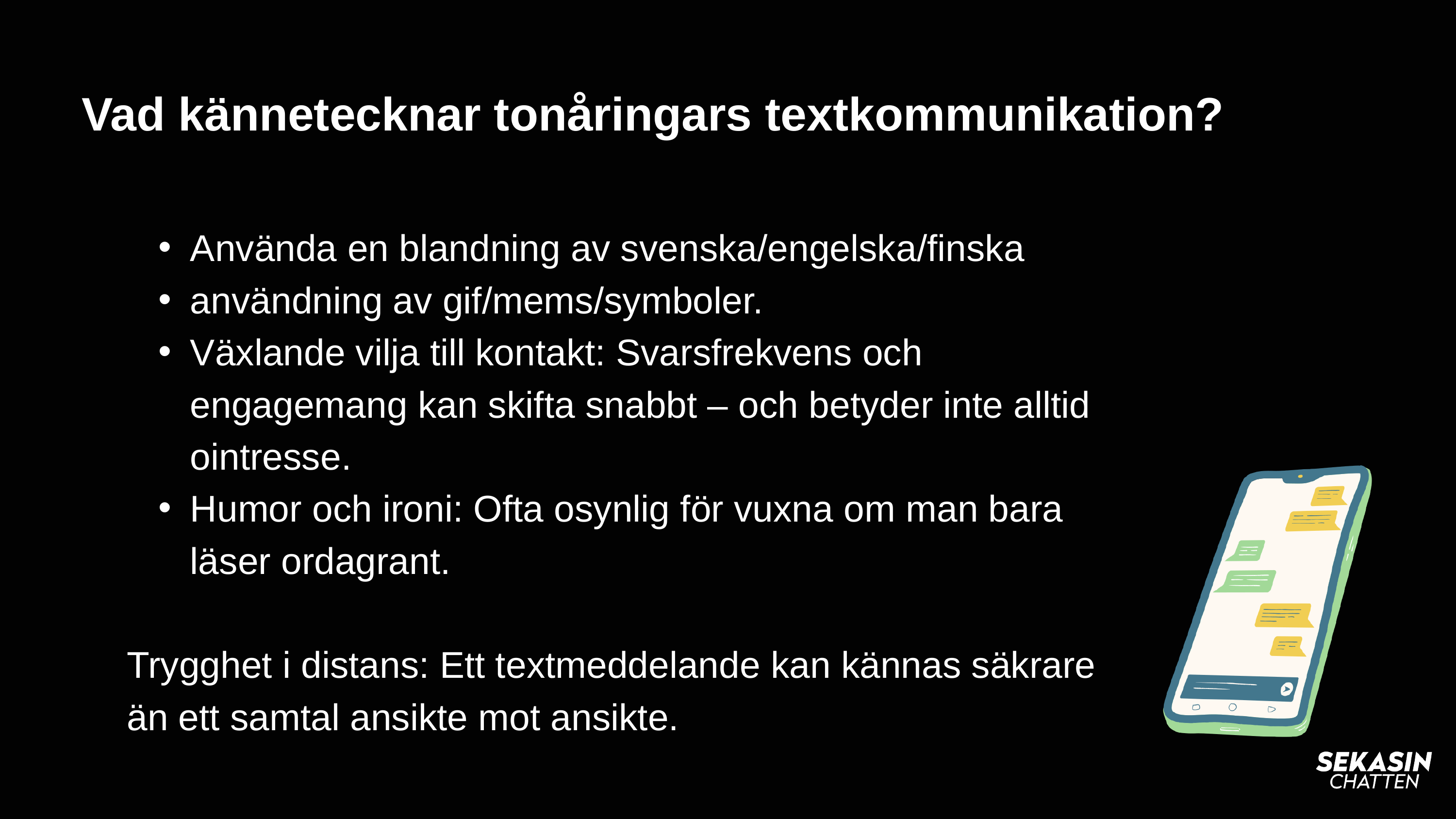

Vad kännetecknar tonåringars textkommunikation?
Använda en blandning av svenska/engelska/finska
användning av gif/mems/symboler.
Växlande vilja till kontakt: Svarsfrekvens och engagemang kan skifta snabbt – och betyder inte alltid ointresse.
Humor och ironi: Ofta osynlig för vuxna om man bara läser ordagrant.

Trygghet i distans: Ett textmeddelande kan kännas säkrare än ett samtal ansikte mot ansikte.